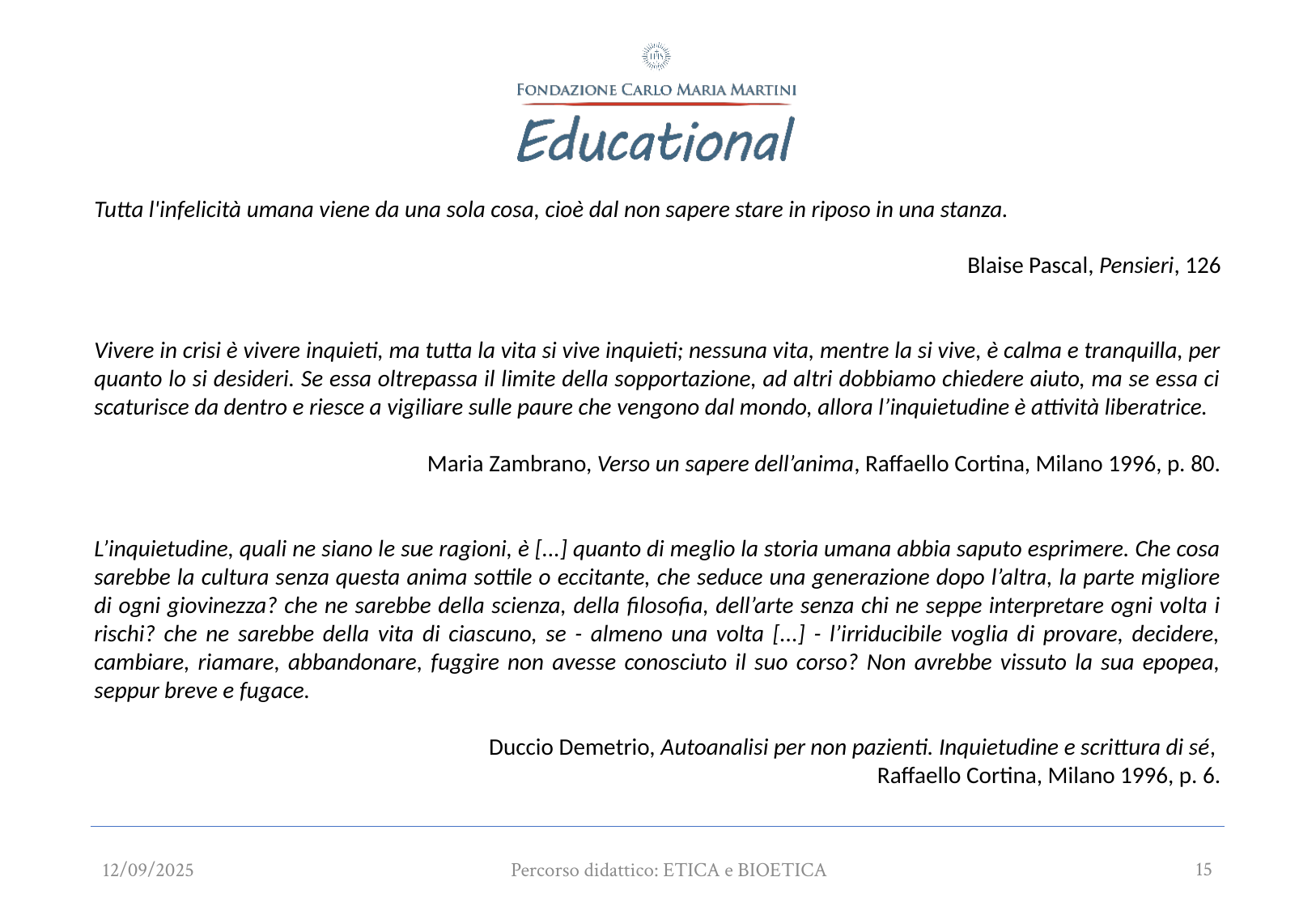

Tutta l'infelicità umana viene da una sola cosa, cioè dal non sapere stare in riposo in una stanza.

Blaise Pascal, Pensieri, 126

Vivere in crisi è vivere inquieti, ma tutta la vita si vive inquieti; nessuna vita, mentre la si vive, è calma e tranquilla, per quanto lo si desideri. Se essa oltrepassa il limite della sopportazione, ad altri dobbiamo chiedere aiuto, ma se essa ci scaturisce da dentro e riesce a vigiliare sulle paure che vengono dal mondo, allora l’inquietudine è attività liberatrice.

Maria Zambrano, Verso un sapere dell’anima, Raffaello Cortina, Milano 1996, p. 80.

L’inquietudine, quali ne siano le sue ragioni, è [...] quanto di meglio la storia umana abbia saputo esprimere. Che cosa sarebbe la cultura senza questa anima sottile o eccitante, che seduce una generazione dopo l’altra, la parte migliore di ogni giovinezza? che ne sarebbe della scienza, della filosofia, dell’arte senza chi ne seppe interpretare ogni volta i rischi? che ne sarebbe della vita di ciascuno, se - almeno una volta [...] - l’irriducibile voglia di provare, decidere, cambiare, riamare, abbandonare, fuggire non avesse conosciuto il suo corso? Non avrebbe vissuto la sua epopea, seppur breve e fugace.

Duccio Demetrio, Autoanalisi per non pazienti. Inquietudine e scrittura di sé,
Raffaello Cortina, Milano 1996, p. 6.

12/09/2025
Percorso didattico: ETICA e BIOETICA
15